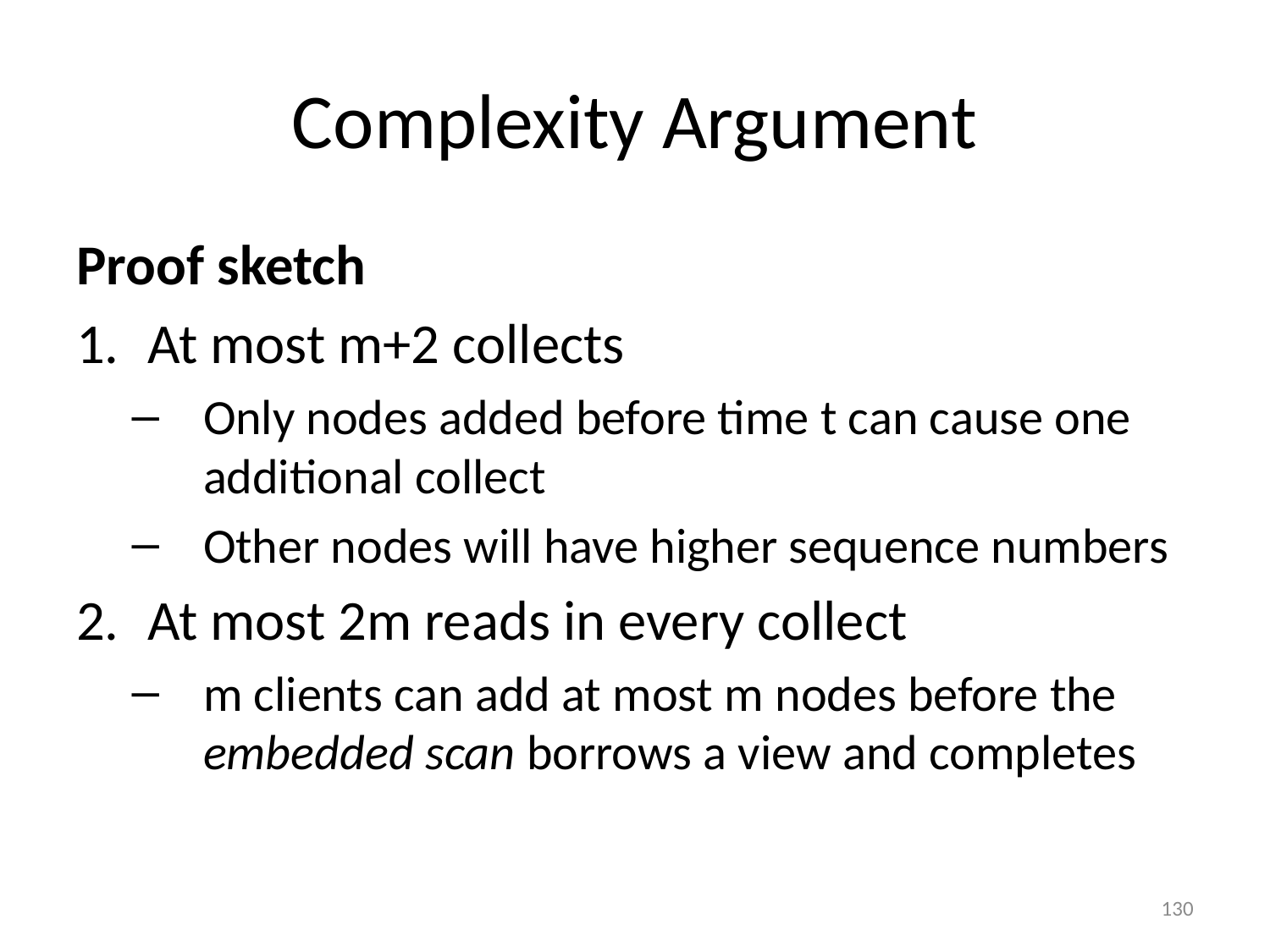

# Complexity Argument
Proof sketch
At most m+2 collects
Only nodes added before time t can cause one additional collect
Other nodes will have higher sequence numbers
At most 2m reads in every collect
m clients can add at most m nodes before the embedded scan borrows a view and completes
130